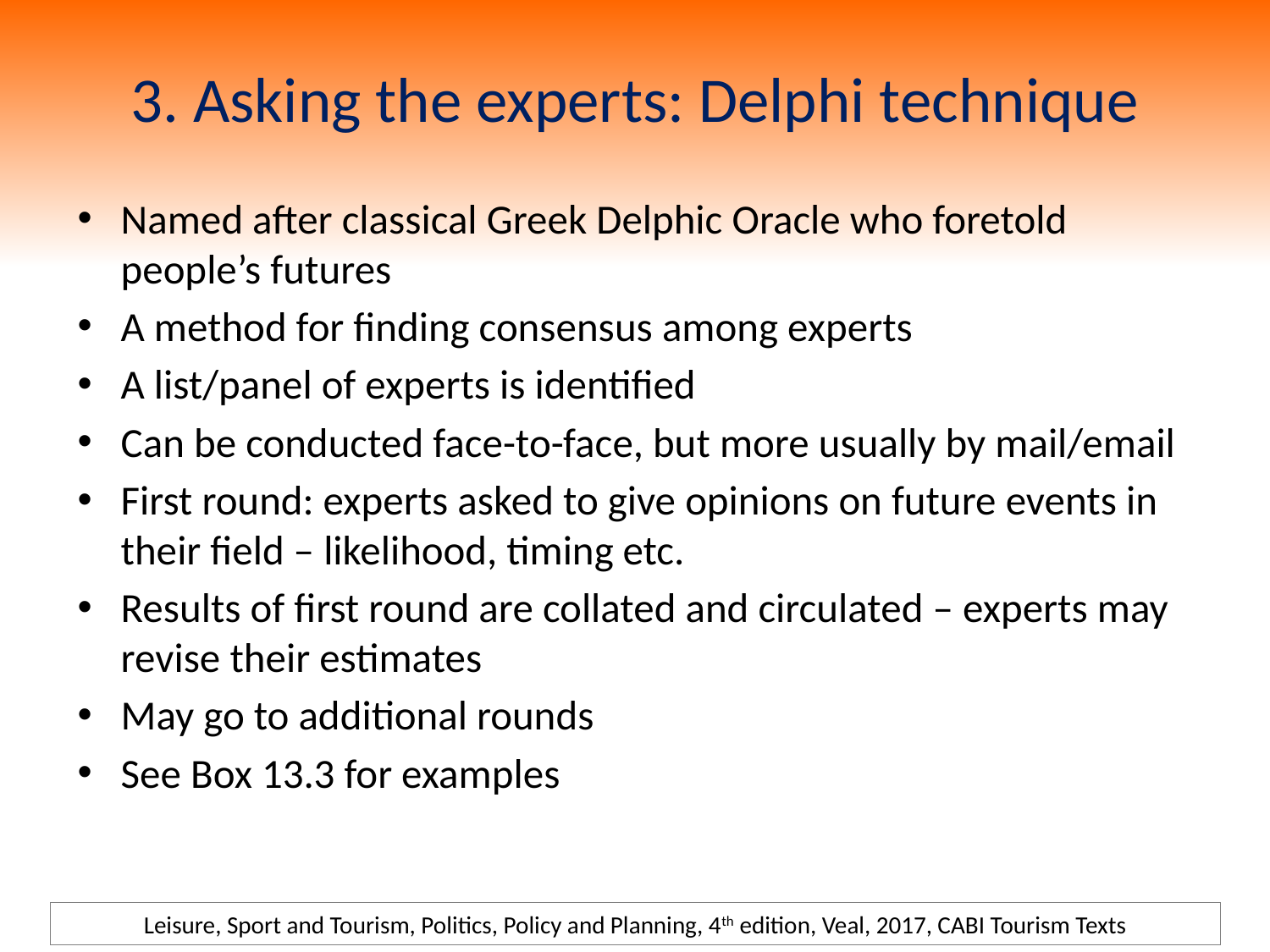

# 3. Asking the experts: Delphi technique
Named after classical Greek Delphic Oracle who foretold people’s futures
A method for finding consensus among experts
A list/panel of experts is identified
Can be conducted face-to-face, but more usually by mail/email
First round: experts asked to give opinions on future events in their field – likelihood, timing etc.
Results of first round are collated and circulated – experts may revise their estimates
May go to additional rounds
See Box 13.3 for examples
Leisure, Sport and Tourism, Politics, Policy and Planning, 4th edition, Veal, 2017, CABI Tourism Texts